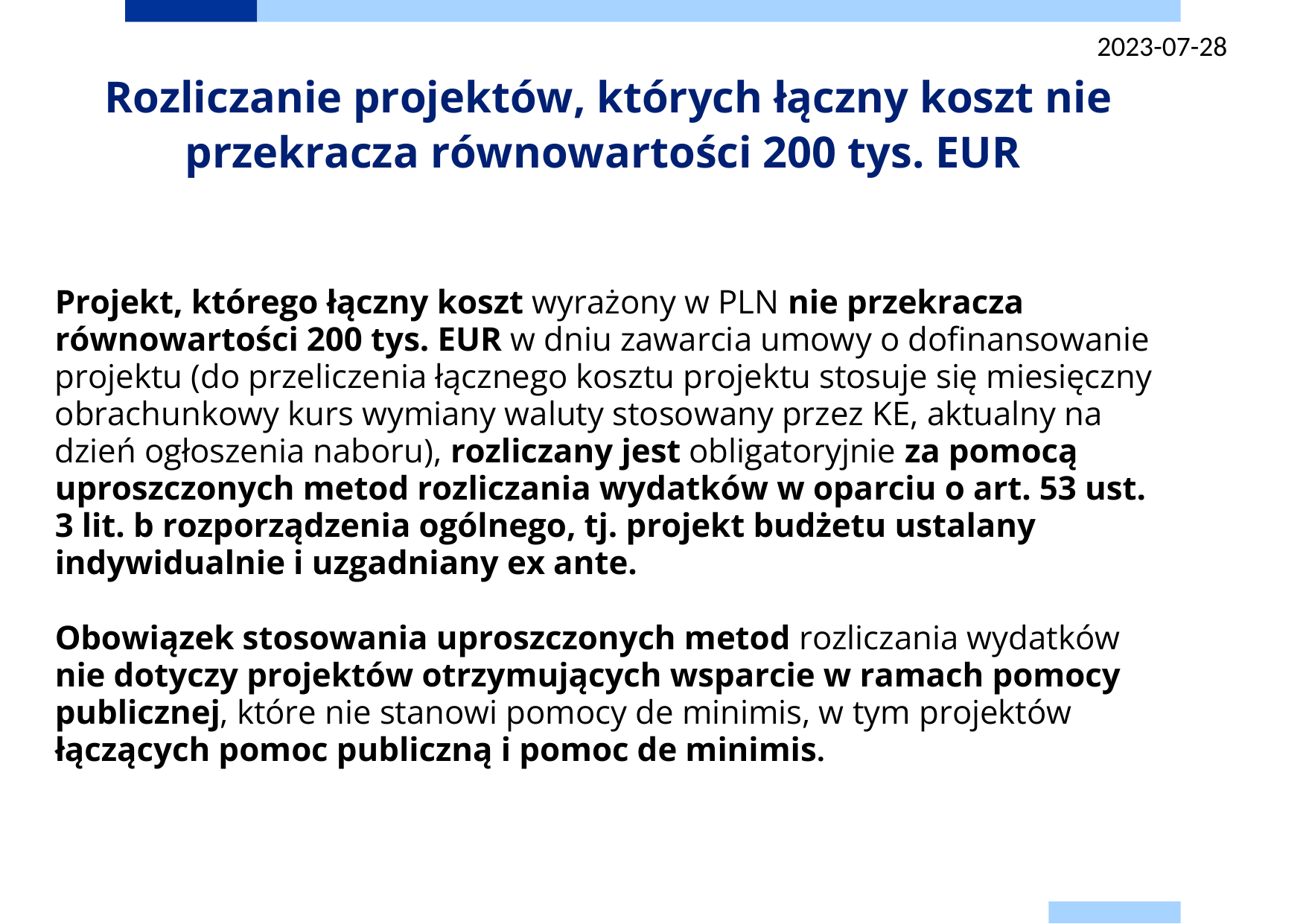

2023-07-28

# Rozliczanie projektów, których łączny koszt nie przekracza równowartości 200 tys. EUR

Projekt, którego łączny koszt wyrażony w PLN nie przekracza równowartości 200 tys. EUR w dniu zawarcia umowy o dofinansowanie projektu (do przeliczenia łącznego kosztu projektu stosuje się miesięczny obrachunkowy kurs wymiany waluty stosowany przez KE, aktualny na dzień ogłoszenia naboru), rozliczany jest obligatoryjnie za pomocą uproszczonych metod rozliczania wydatków w oparciu o art. 53 ust. 3 lit. b rozporządzenia ogólnego, tj. projekt budżetu ustalany indywidualnie i uzgadniany ex ante.
Obowiązek stosowania uproszczonych metod rozliczania wydatków nie dotyczy projektów otrzymujących wsparcie w ramach pomocy publicznej, które nie stanowi pomocy de minimis, w tym projektów łączących pomoc publiczną i pomoc de minimis.